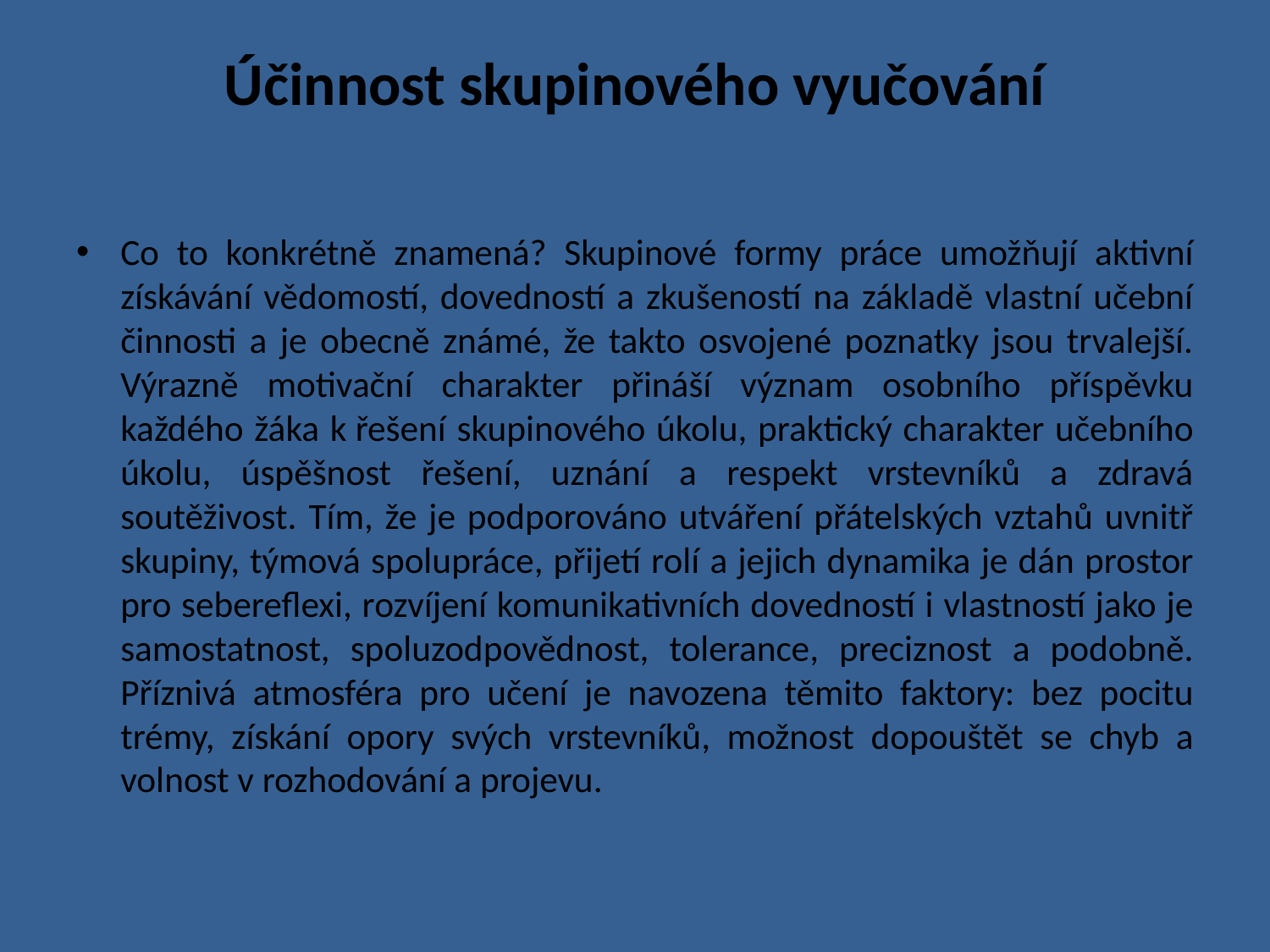

# Účinnost skupinového vyučování
Co to konkrétně znamená? Skupinové formy práce umožňují aktivní získávání vědomostí, dovedností a zkušeností na základě vlastní učební činnosti a je obecně známé, že takto osvojené poznatky jsou trvalejší. Výrazně motivační charakter přináší význam osobního příspěvku každého žáka k řešení skupinového úkolu, praktický charakter učebního úkolu, úspěšnost řešení, uznání a respekt vrstevníků a zdravá soutěživost. Tím, že je podporováno utváření přátelských vztahů uvnitř skupiny, týmová spolupráce, přijetí rolí a jejich dynamika je dán prostor pro sebereflexi, rozvíjení komunikativních dovedností i vlastností jako je samostatnost, spoluzodpovědnost, tolerance, preciznost a podobně. Příznivá atmosféra pro učení je navozena těmito faktory: bez pocitu trémy, získání opory svých vrstevníků, možnost dopouštět se chyb a volnost v rozhodování a projevu.